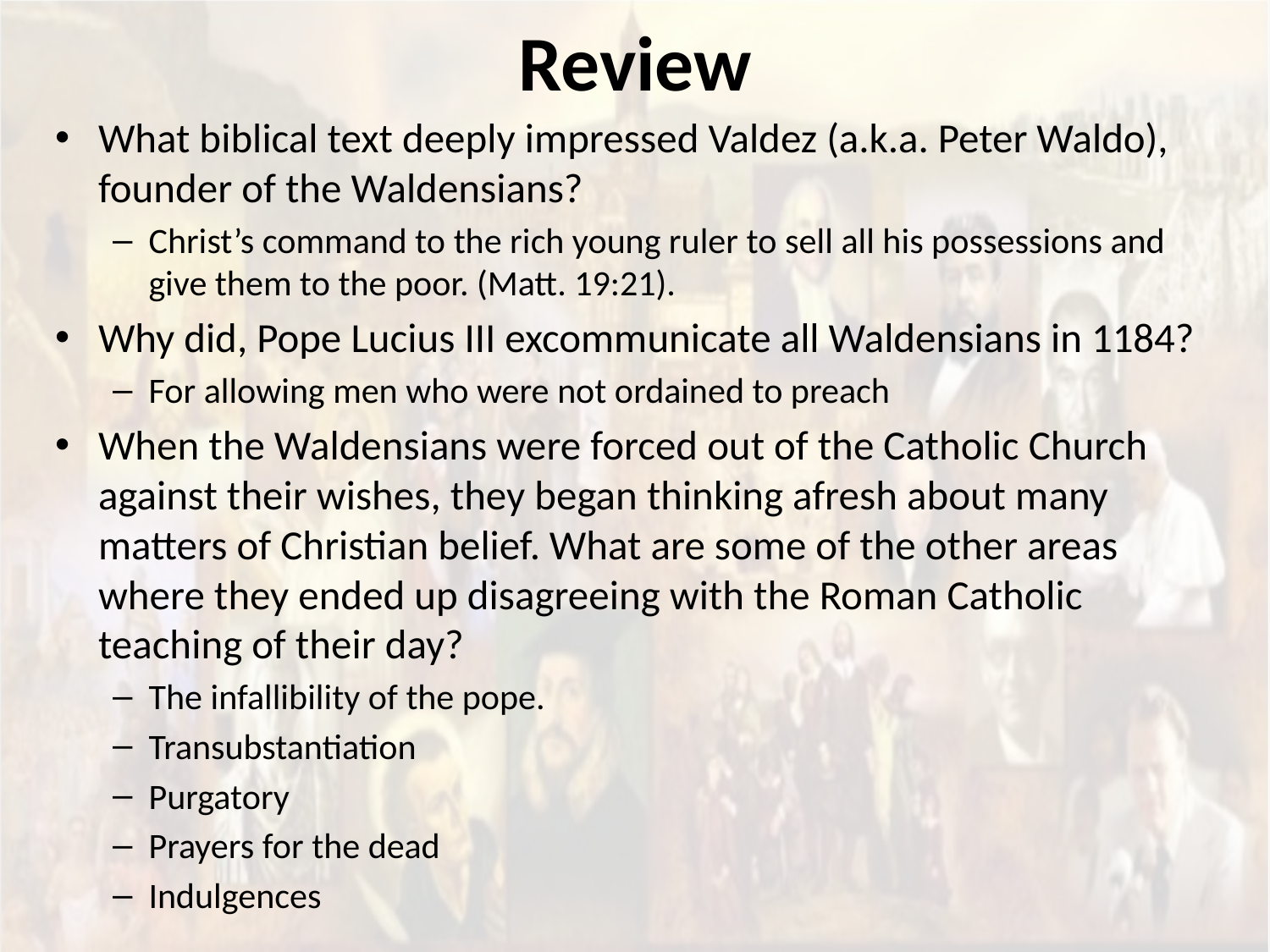

# Review
What biblical text deeply impressed Valdez (a.k.a. Peter Waldo), founder of the Waldensians?
Christ’s command to the rich young ruler to sell all his possessions and give them to the poor. (Matt. 19:21).
Why did, Pope Lucius III excommunicate all Waldensians in 1184?
For allowing men who were not ordained to preach
When the Waldensians were forced out of the Catholic Church against their wishes, they began thinking afresh about many matters of Christian belief. What are some of the other areas where they ended up disagreeing with the Roman Catholic teaching of their day?
The infallibility of the pope.
Transubstantiation
Purgatory
Prayers for the dead
Indulgences